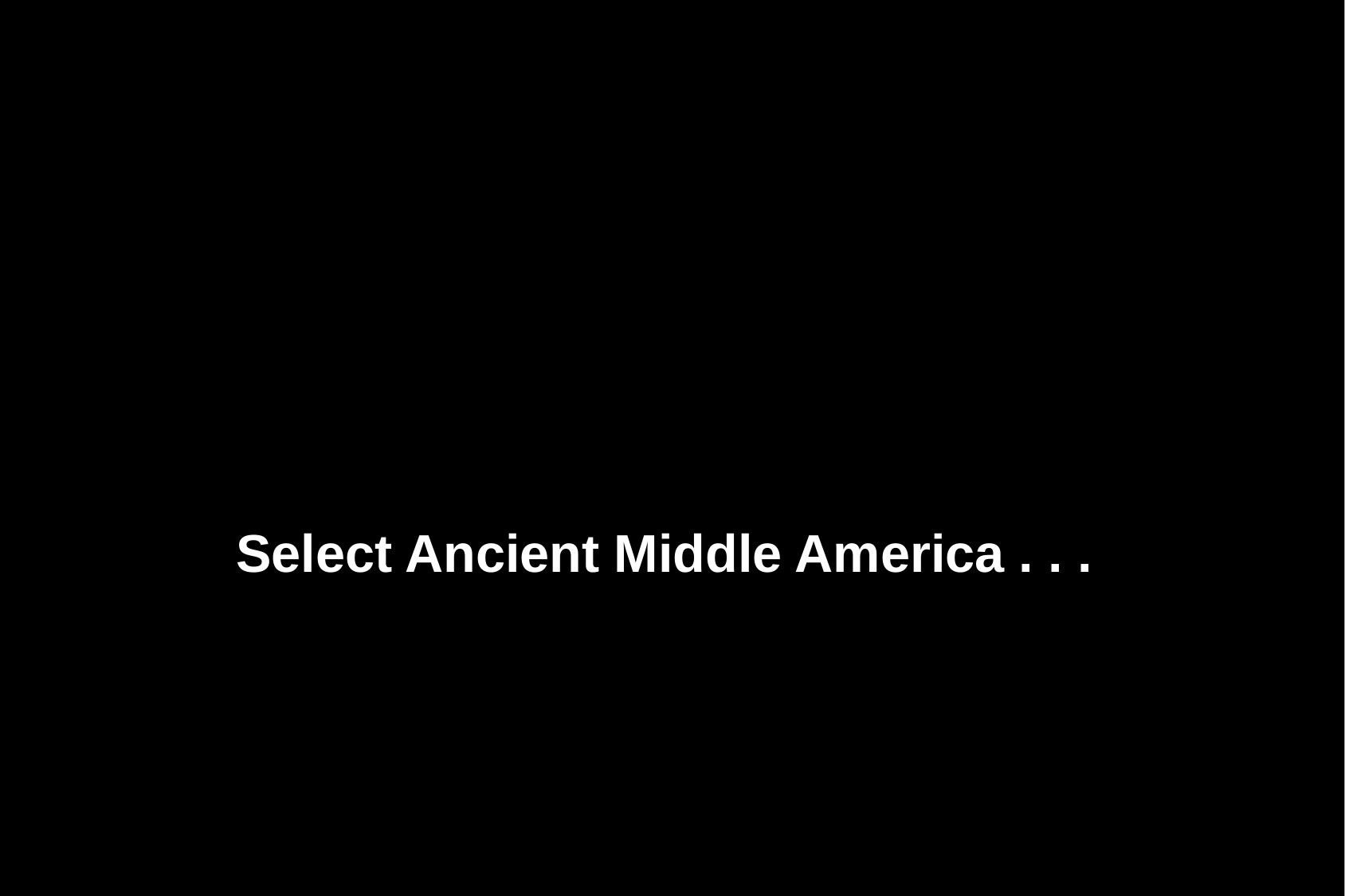

Select Ancient Middle America . . .